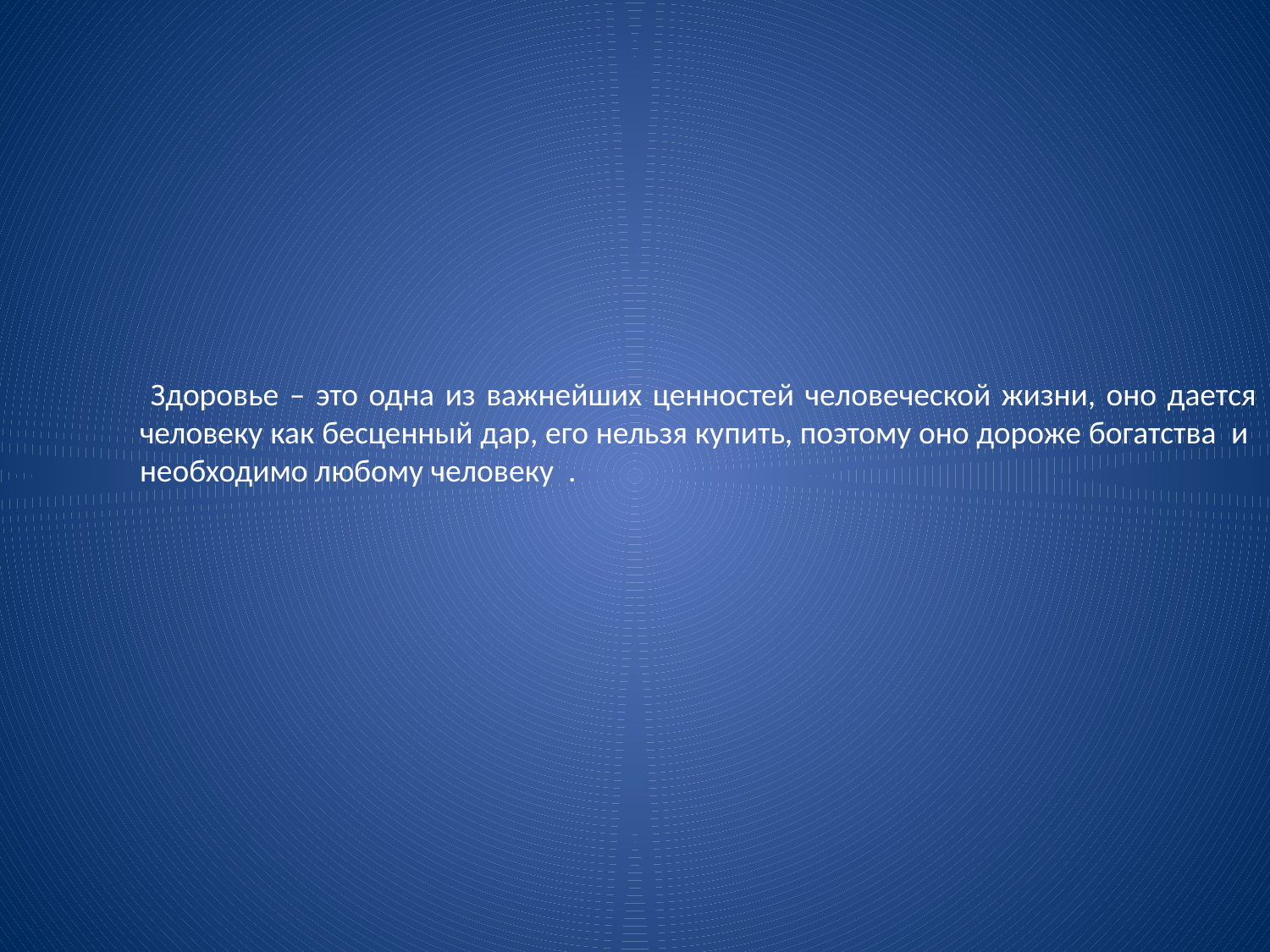

Здоровье – это одна из важнейших ценностей человеческой жизни, оно дается человеку как бесценный дар, его нельзя купить, поэтому оно дороже богатства  и  необходимо любому человеку  .